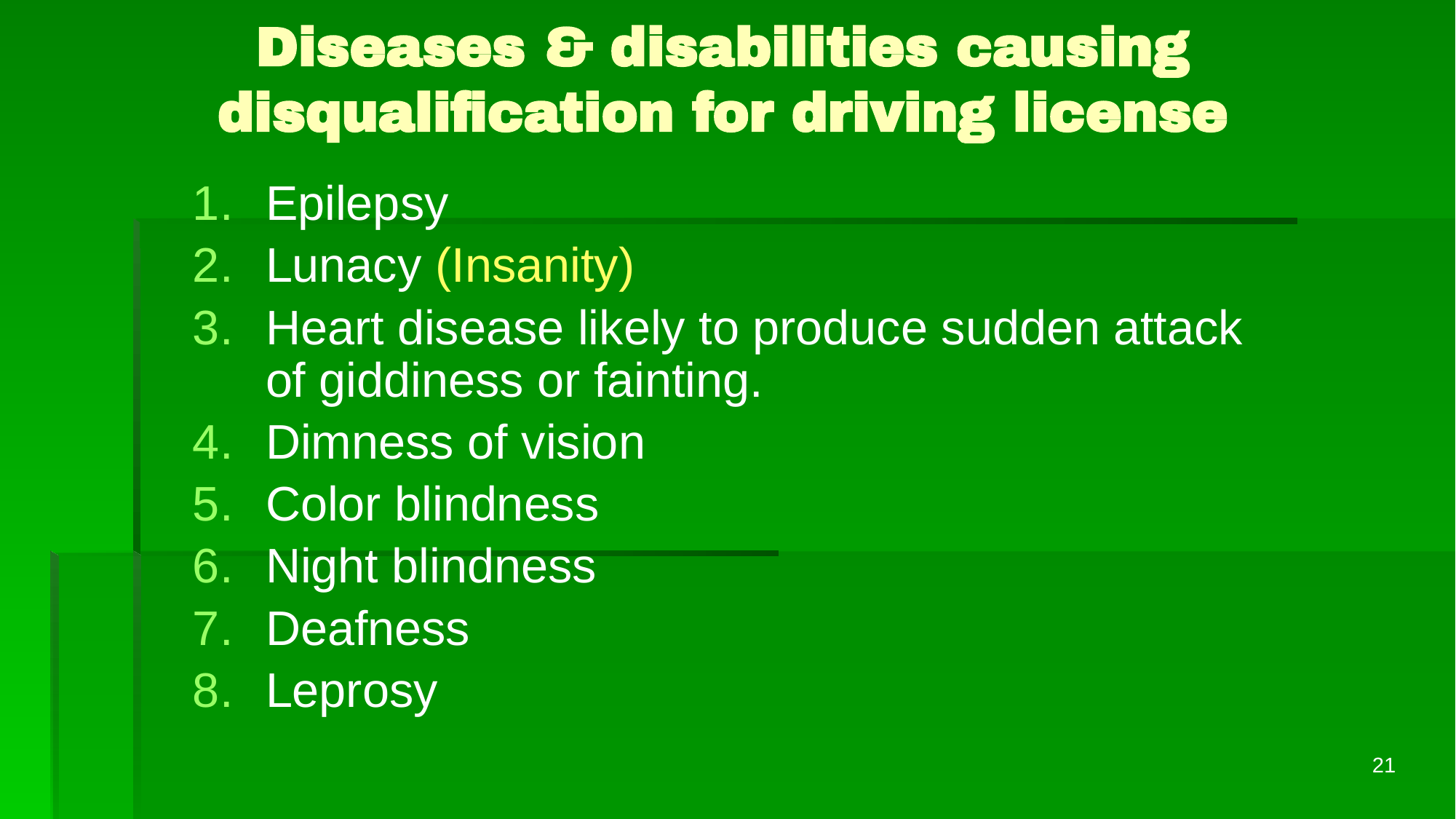

# Diseases & disabilities causing disqualification for driving license
Epilepsy
Lunacy (Insanity)
Heart disease likely to produce sudden attack of giddiness or fainting.
Dimness of vision
Color blindness
Night blindness
Deafness
Leprosy
21